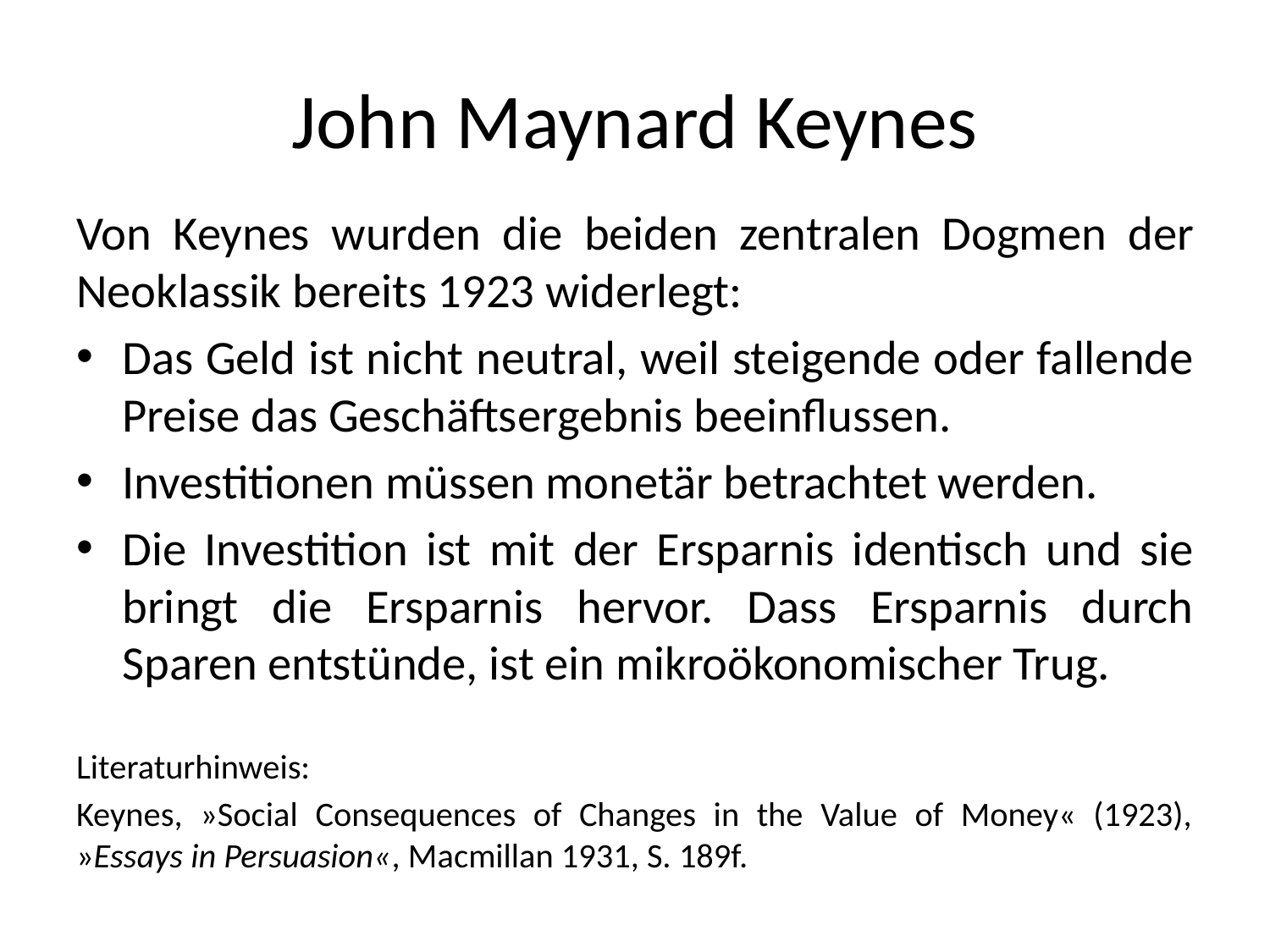

# John Maynard Keynes
Von Keynes wurden die beiden zentralen Dogmen der Neoklassik bereits 1923 widerlegt:
Das Geld ist nicht neutral, weil steigende oder fallende Preise das Geschäftsergebnis beeinflussen.
Investitionen müssen monetär betrachtet werden.
Die Investition ist mit der Ersparnis identisch und sie bringt die Ersparnis hervor. Dass Ersparnis durch Sparen entstünde, ist ein mikroökonomischer Trug.

Literaturhinweis:
Keynes, »Social Consequences of Changes in the Value of Money« (1923), »Essays in Persuasion«, Macmillan 1931, S. 189f.